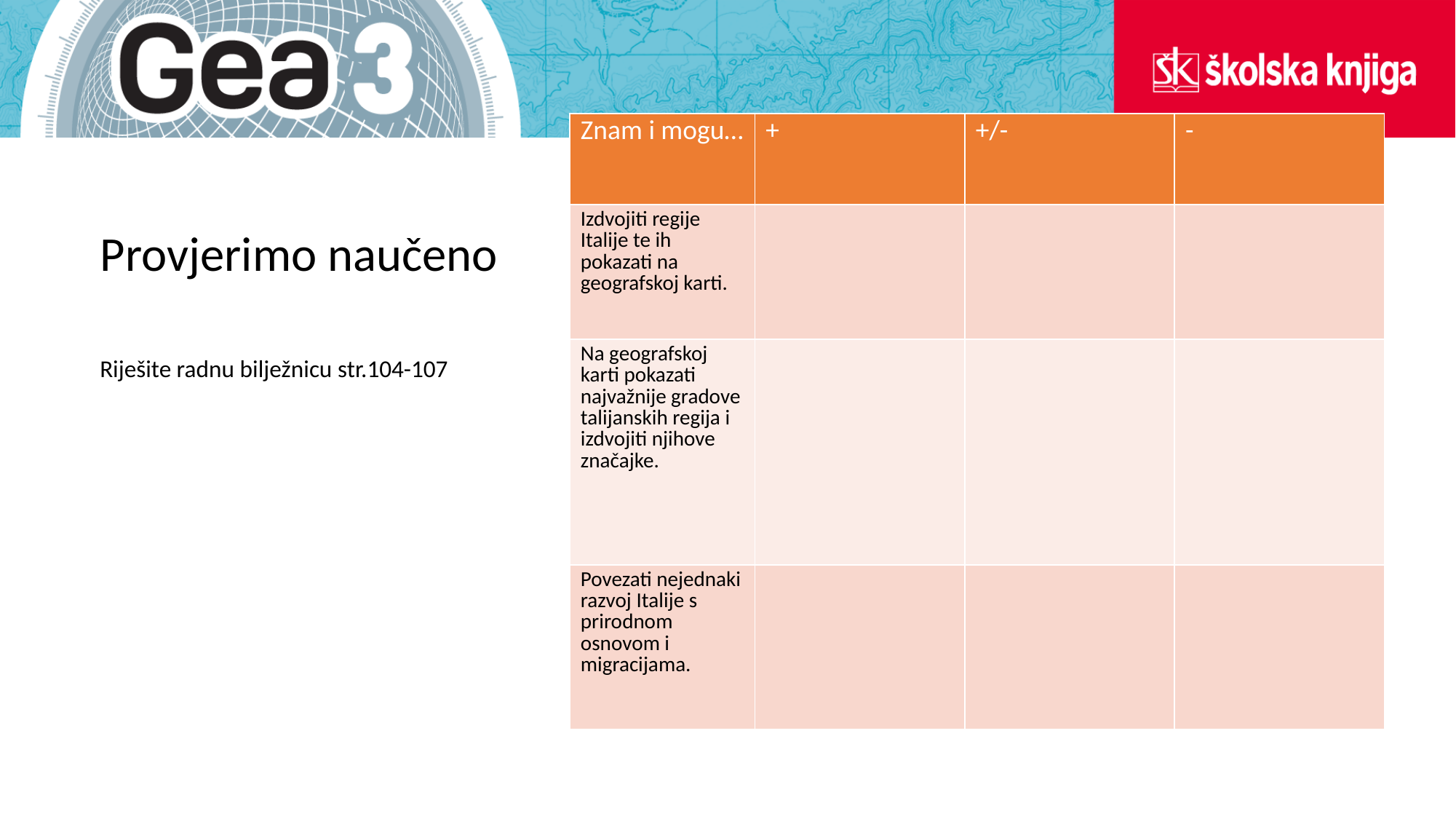

| Znam i mogu… | + | +/- | - |
| --- | --- | --- | --- |
| Izdvojiti regije Italije te ih pokazati na geografskoj karti. |  |  |  |
| Na geografskoj karti pokazati najvažnije gradove talijanskih regija i izdvojiti njihove značajke. |  |  |  |
| Povezati nejednaki razvoj Italije s prirodnom osnovom i migracijama. |  |  |  |
# Provjerimo naučeno
Riješite radnu bilježnicu str.104-107